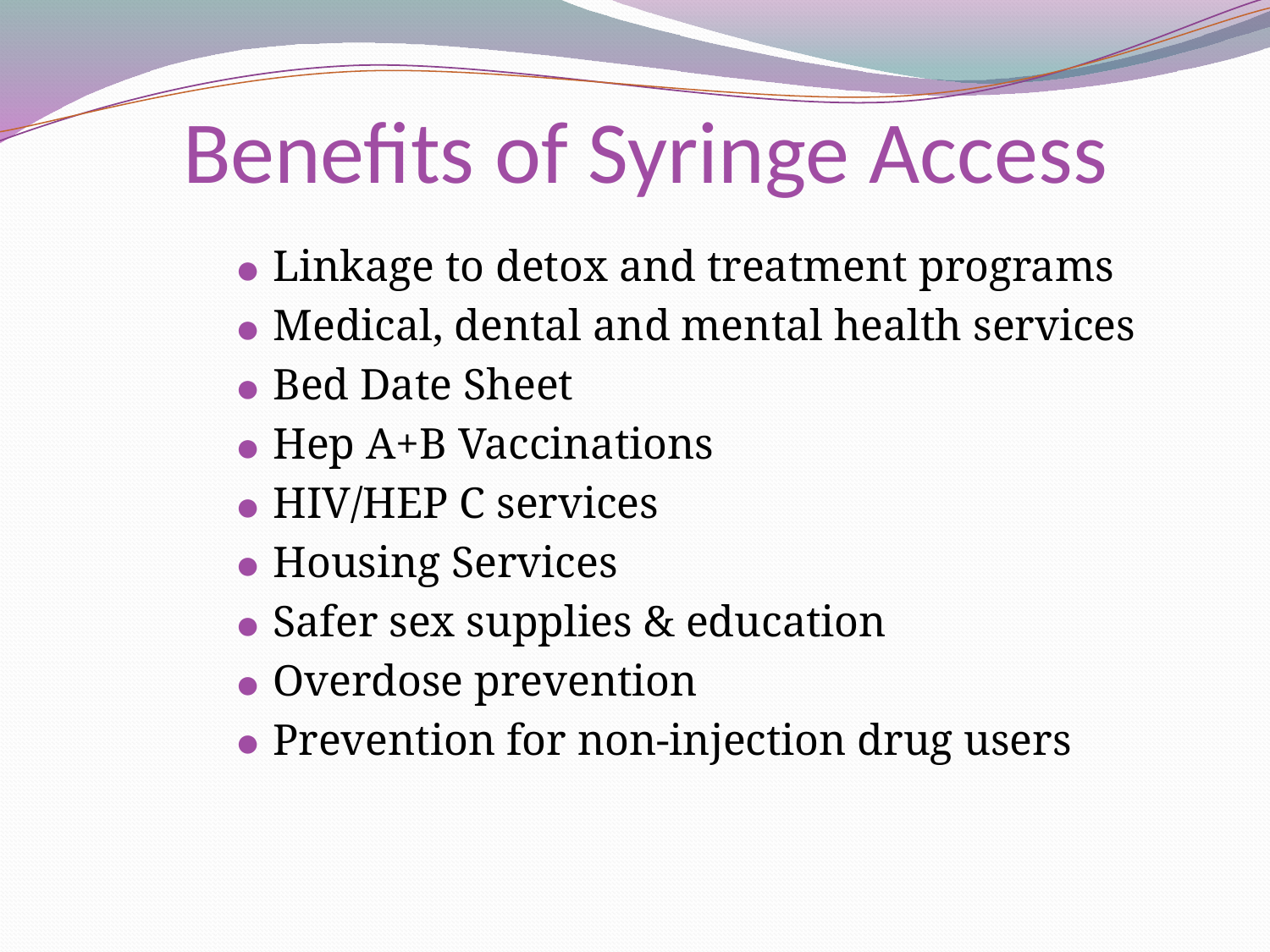

# Benefits of Syringe Access
Linkage to detox and treatment programs
Medical, dental and mental health services
Bed Date Sheet
Hep A+B Vaccinations
HIV/HEP C services
Housing Services
Safer sex supplies & education
Overdose prevention
Prevention for non-injection drug users